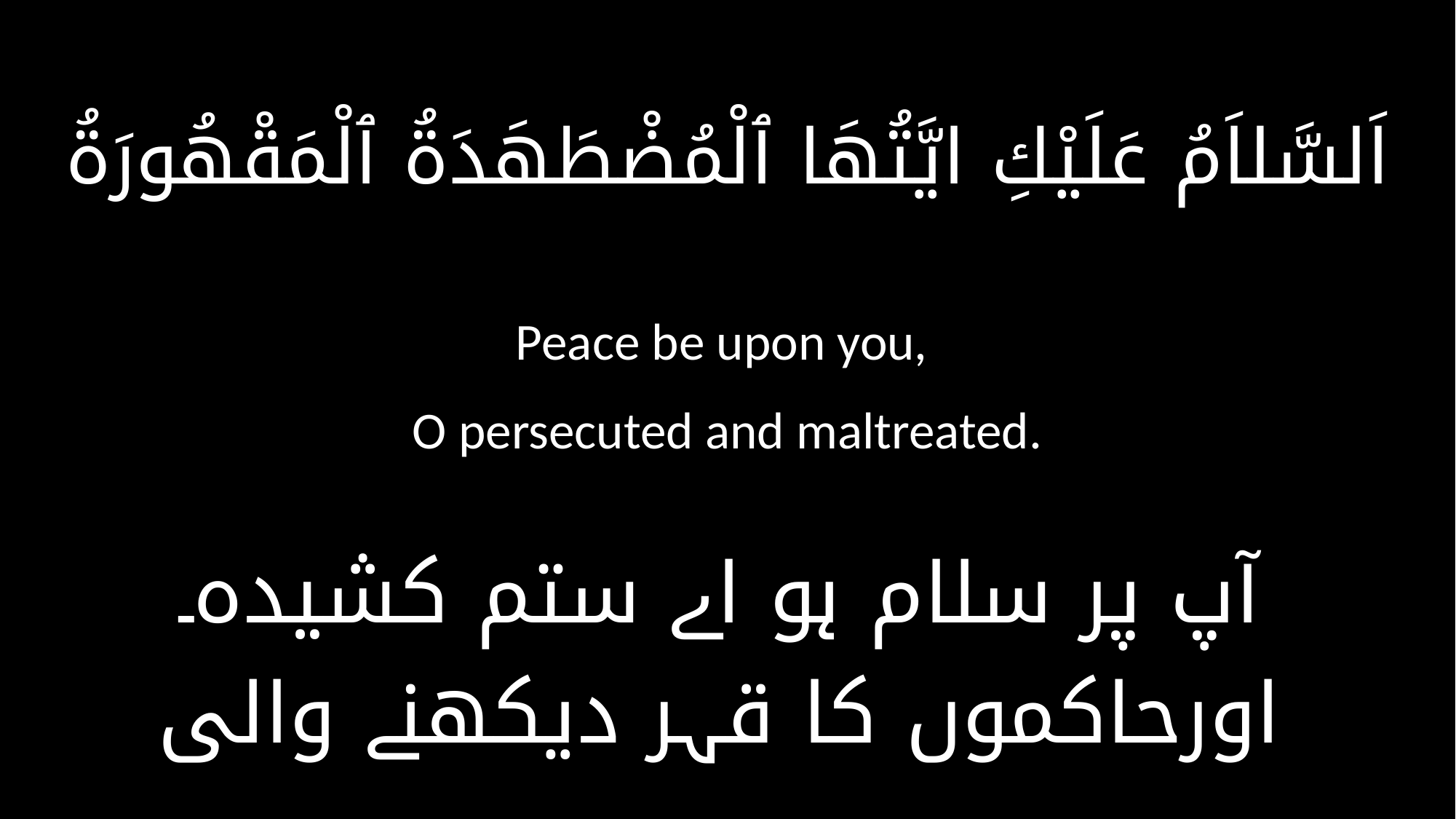

اَلسَّلاَمُ عَلَيْكِ ايَّتُهَا ٱلْمُضْطَهَدَةُ ٱلْمَقْهُورَةُ
Peace be upon you,
O persecuted and maltreated.

آپ پر سلام ہو اے ستم کشیدہ۔ اورحاکموں کا قہر دیکھنے والی